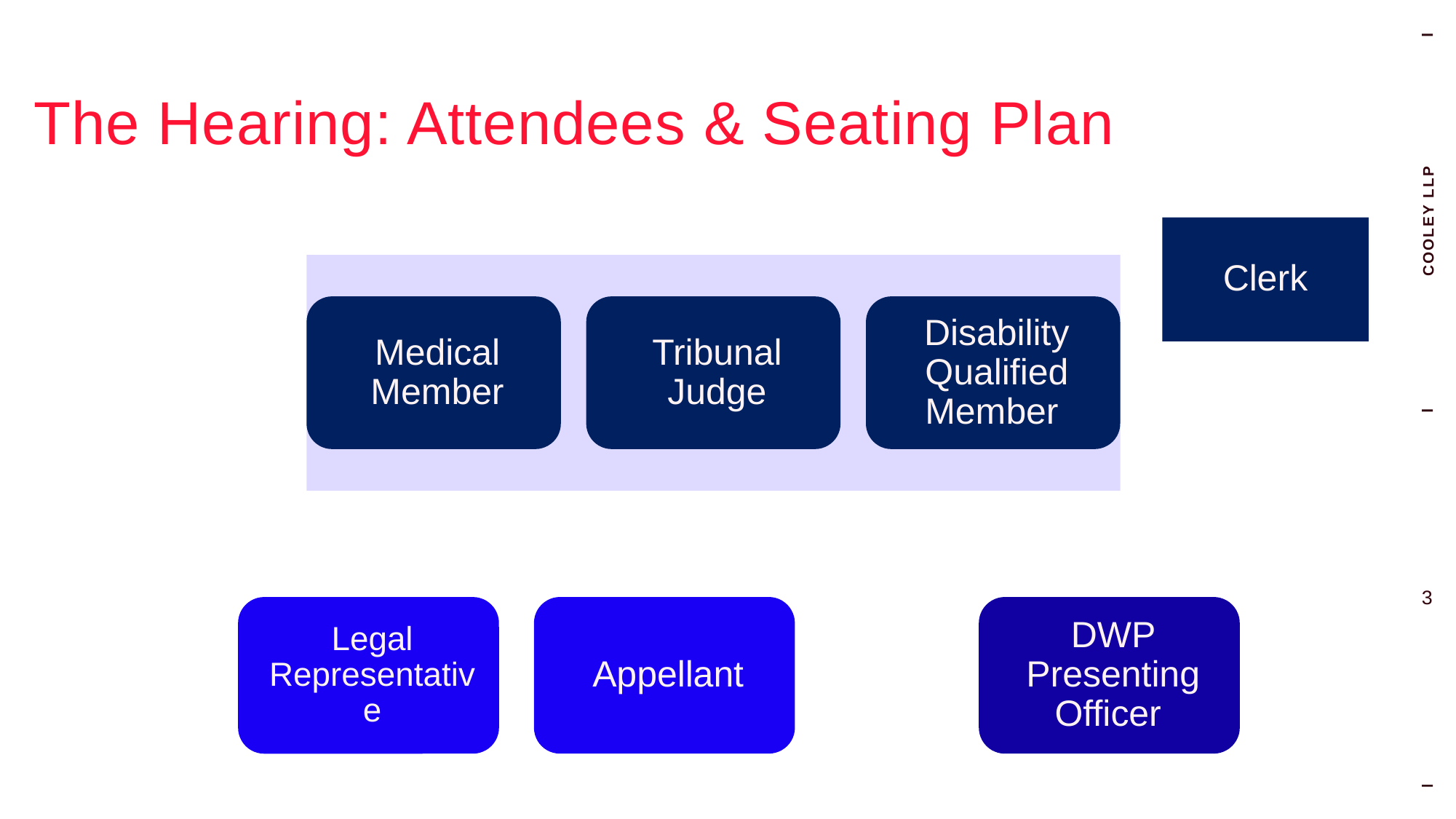

# The Hearing: Attendees & Seating Plan

Cooley LLP
Clerk
Medical Member
Tribunal Judge
Disability Qualified Member
3
Legal Representative
Appellant
DWP Presenting Officer